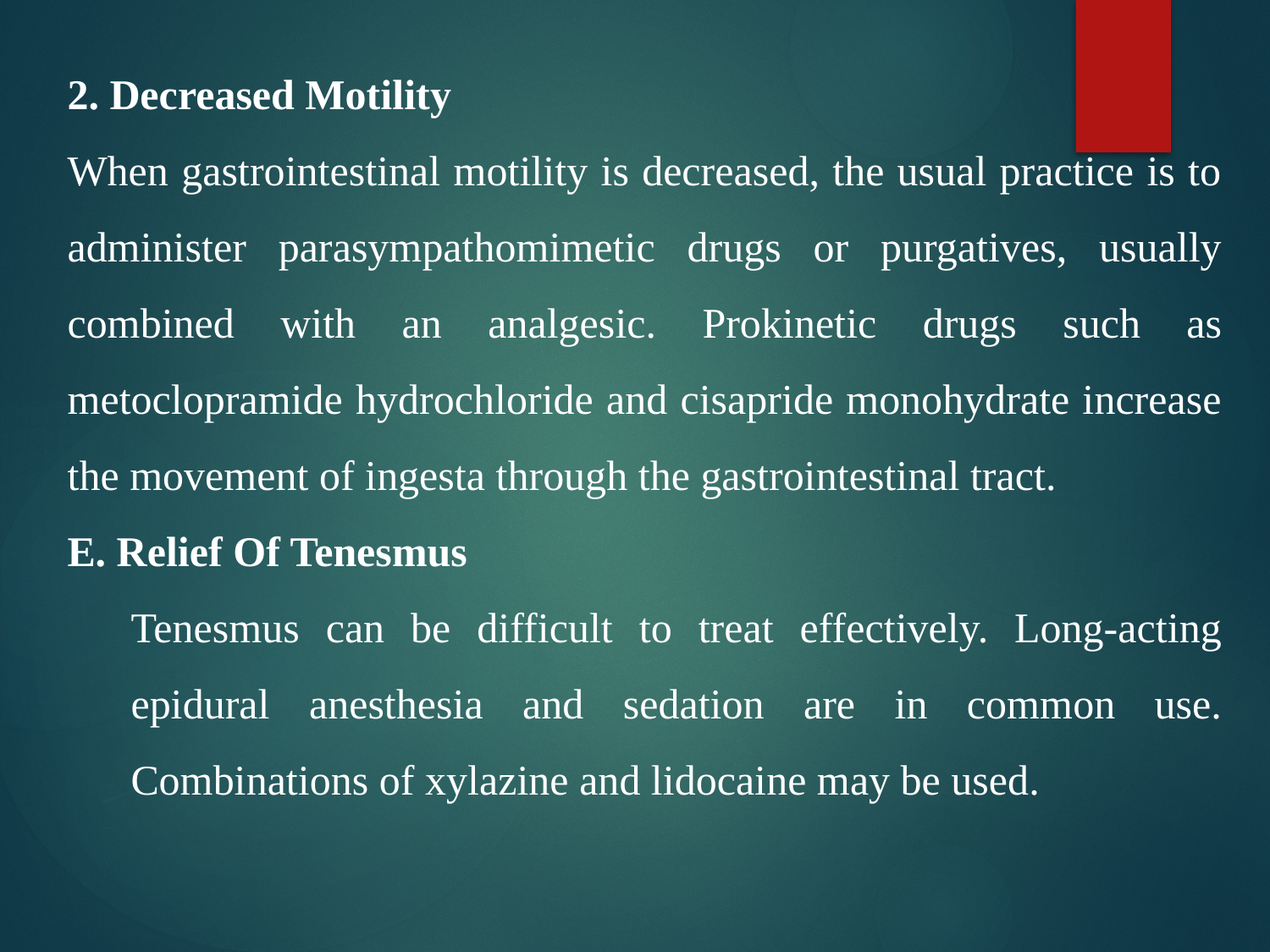

2. Decreased Motility
When gastrointestinal motility is decreased, the usual practice is to administer parasympathomimetic drugs or purgatives, usually combined with an analgesic. Prokinetic drugs such as metoclopramide hydrochloride and cisapride monohydrate increase the movement of ingesta through the gastrointestinal tract.
E. Relief Of Tenesmus
Tenesmus can be difficult to treat effectively. Long-acting epidural anesthesia and sedation are in common use. Combinations of xylazine and lidocaine may be used.